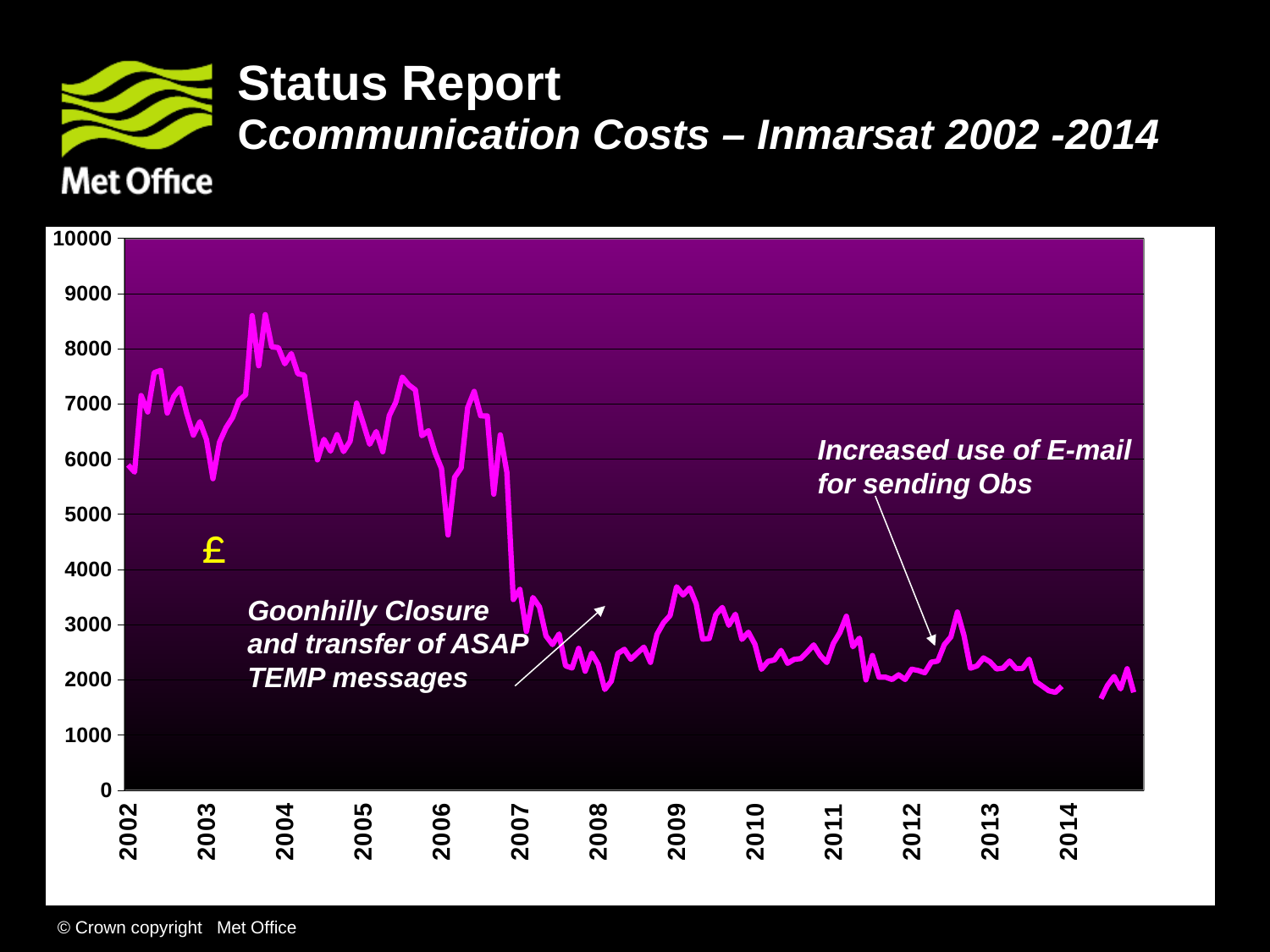

Status Report UK s
Ccommunication Costs – Inmarsat 2002 -2014

### Chart

| Category | Cost £ |
|---|---|
| 2002 | 5894.0 |
|  | 5765.0 |
|  | 7152.0 |
|  | 6855.0 |
|  | 7566.0 |
|  | 7608.0 |
|  | 6834.0 |
|  | 7136.0 |
|  | 7285.0 |
|  | 6823.0 |
|  | 6434.0 |
|  | 6678.0 |
| 2003 | 6354.0 |
|  | 5645.0 |
|  | 6306.0 |
|  | 6570.0 |
|  | 6754.0 |
|  | 7066.0 |
|  | 7167.0 |
|  | 8600.0 |
|  | 7691.0 |
|  | 8618.0 |
|  | 8035.0 |
|  | 8020.8 |
| 2004 | 7727.0 |
|  | 7913.0 |
|  | 7547.0 |
|  | 7519.0 |
|  | 6742.0 |
|  | 5986.0 |
|  | 6357.0 |
|  | 6145.0 |
|  | 6442.0 |
|  | 6137.0 |
|  | 6324.0 |
|  | 7015.0 |
| 2005 | 6653.0 |
|  | 6269.0 |
|  | 6499.0 |
|  | 6134.0 |
|  | 6791.0 |
|  | 7033.0 |
|  | 7487.0 |
|  | 7343.0 |
|  | 7253.0 |
|  | 6423.0 |
|  | 6515.0 |
|  | 6118.44 |
| 2006 | 5830.14 |
|  | 4625.38 |
|  | 5670.860000000002 |
|  | 5839.79 |
|  | 6933.24 |
|  | 7226.820000000002 |
|  | 6785.7 |
|  | 6783.57 |
|  | 5364.45 |
|  | 6438.51 |
|  | 5763.2699999999995 |
|  | 3455.29 |
| 2007 | 3639.19 |
|  | 2876.22 |
|  | 3492.24 |
|  | 3321.430000000001 |
|  | 2796.55 |
|  | 2638.75 |
|  | 2830.62 |
|  | 2254.3700000000017 |
|  | 2214.44 |
|  | 2569.02 |
|  | 2157.07 |
|  | 2483.7799999999997 |
| 2008 | 2279.54 |
|  | 1825.6399999999999 |
|  | 1976.45 |
|  | 2478.48 |
|  | 2553.06 |
|  | 2371.82 |
|  | 2486.29 |
|  | 2593.14 |
|  | 2316.74 |
|  | 2825.8300000000017 |
|  | 3035.84 |
|  | 3166.08 |
| 2009 | 3685.88 |
|  | 3537.2 |
|  | 3665.8300000000017 |
|  | 3377.61 |
|  | 2737.2799999999997 |
|  | 2749.450000000001 |
|  | 3182.01 |
|  | 3312.77 |
|  | 2988.77 |
|  | 3190.2799999999997 |
|  | 2733.410000000001 |
|  | 2863.66 |
| 2010 | 2643.24 |
|  | 2191.05 |
|  | 2333.8 |
|  | 2360.9 |
|  | 2533.94 |
|  | 2300.05 |
|  | 2371.07 |
|  | 2384.8700000000017 |
|  | 2503.73 |
|  | 2633.09 |
|  | 2440.72 |
|  | 2314.48 |
| 2011 | 2656.71 |
|  | 2856.92 |
|  | 3152.18 |
|  | 2598.88 |
|  | 2755.52 |
|  | 1999.6299999999999 |
|  | 2441.22 |
|  | 2049.49 |
|  | 2049.49 |
|  | 2006.99 |
|  | 2090.45 |
|  | 2006.99 |
| 2012 | 2193.08 |
|  | 2169.77 |
|  | 2128.62 |
|  | 2320.54 |
|  | 2340.74 |
|  | 2638.64 |
|  | 2777.22 |
|  | 3228.8700000000017 |
|  | 2806.71 |
|  | 2211.12 |
|  | 2253.04 |
|  | 2397.49 |
| 2013 | 2326.54 |
|  | 2197.8900000000012 |
|  | 2213.29 |
|  | 2340.74 |
|  | 2203.01 |
|  | 2207.75 |
|  | 2373.55 |
|  | 1969.11 |
|  | 1888.45 |
|  | 1802.81 |
|  | 1773.01 |
|  | 1883.43 |
| 2014 | None |
|  | None |
|  | None |
|  | None |
|  | None |
|  | 1659.1999999999998 |
|  | 1901.78 |
|  | 2061.21 |
|  | 1836.9 |
|  | 2200.94 |
|  | 1773.01 |
|  | None |
Increased use of E-mail for sending Obs

Goonhilly Closure and transfer of ASAP TEMP messages

© Crown copyright   Met Office